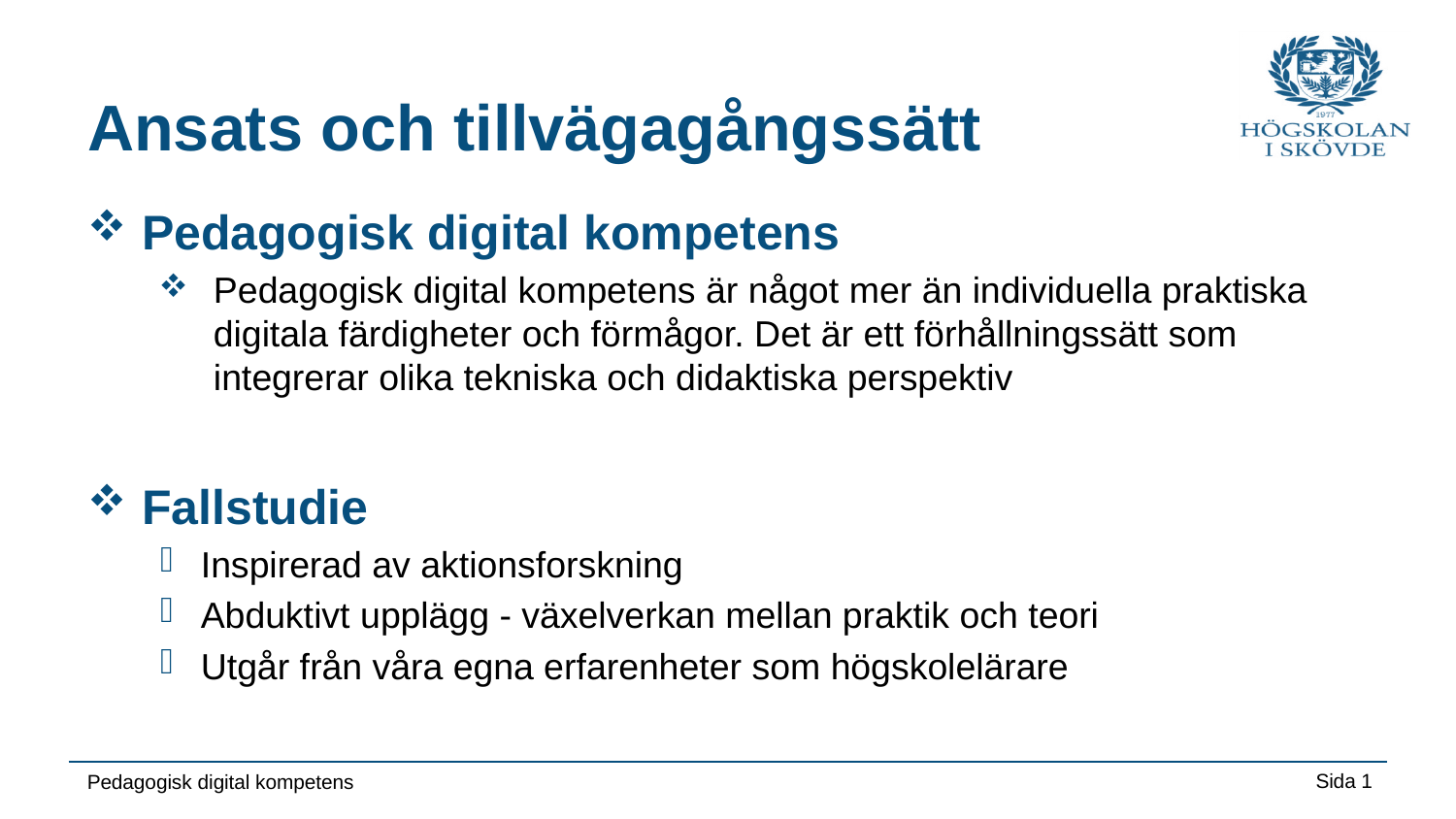

Ansats och tillvägagångssätt
Pedagogisk digital kompetens
Pedagogisk digital kompetens är något mer än individuella praktiska digitala färdigheter och förmågor. Det är ett förhållningssätt som integrerar olika tekniska och didaktiska perspektiv

Fallstudie
Inspirerad av aktionsforskning
Abduktivt upplägg - växelverkan mellan praktik och teori
Utgår från våra egna erfarenheter som högskolelärare